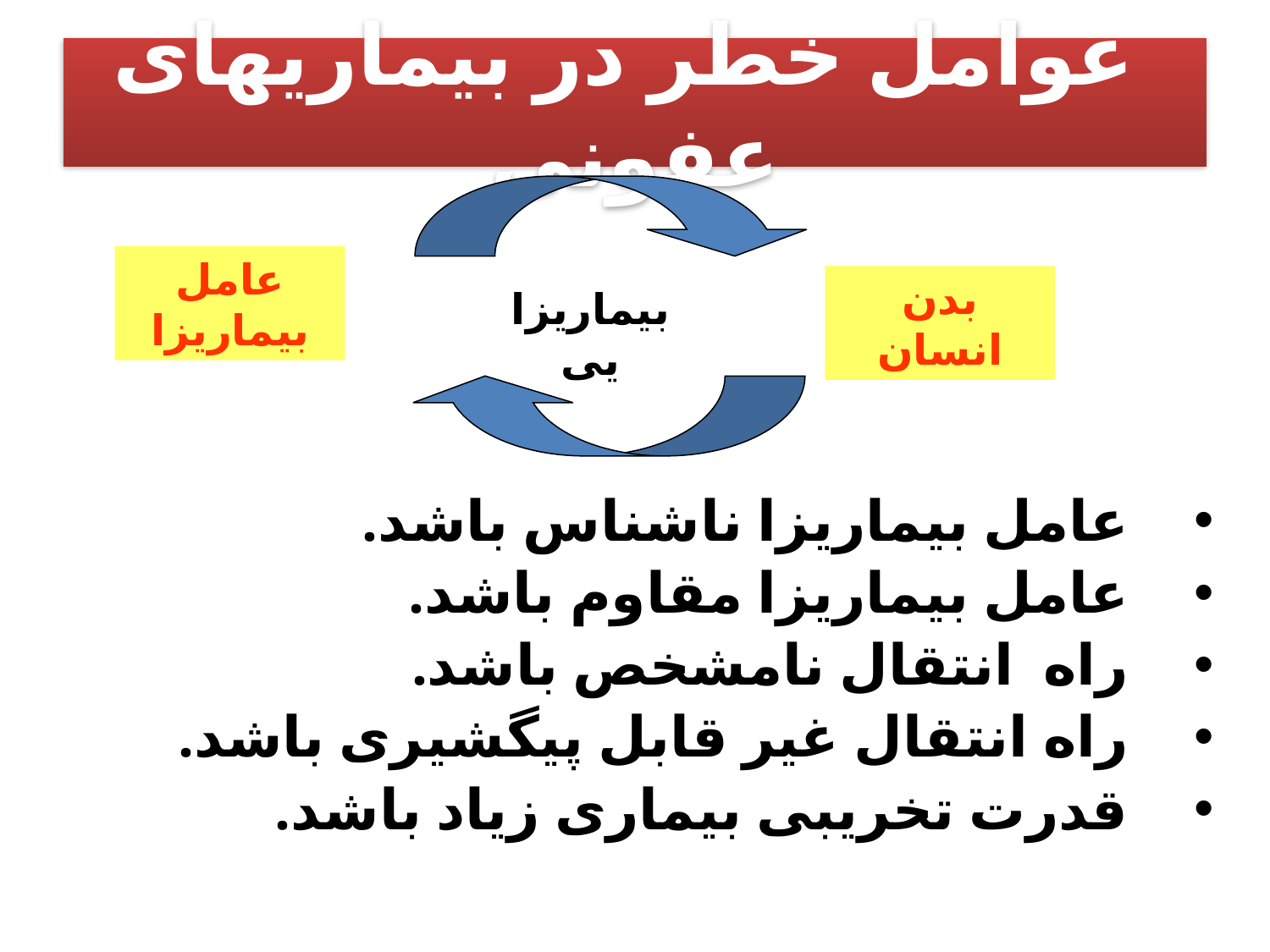

# عوامل خطر در بیماریهای عفونی

عامل بیماریزا
بدن انسان
بیماریزایی

عامل بیماریزا ناشناس باشد.
عامل بیماریزا مقاوم باشد.
راه  انتقال نامشخص باشد.
راه انتقال غیر قابل پیگشیری باشد.
قدرت تخریبی بیماری زیاد باشد.